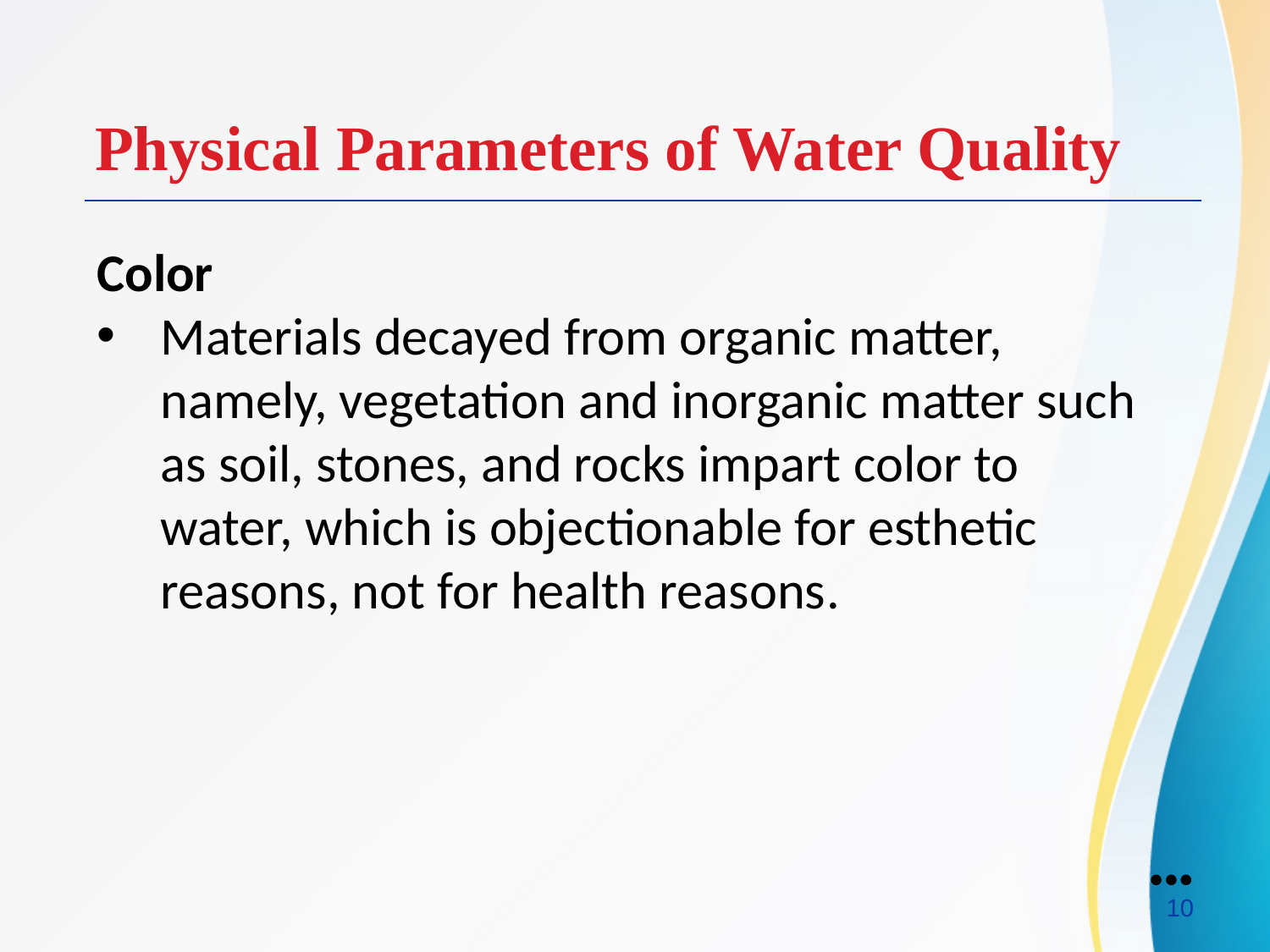

Physical Parameters of Water Quality
Color
Materials decayed from organic matter, namely, vegetation and inorganic matter such as soil, stones, and rocks impart color to water, which is objectionable for esthetic reasons, not for health reasons.
●●●
10